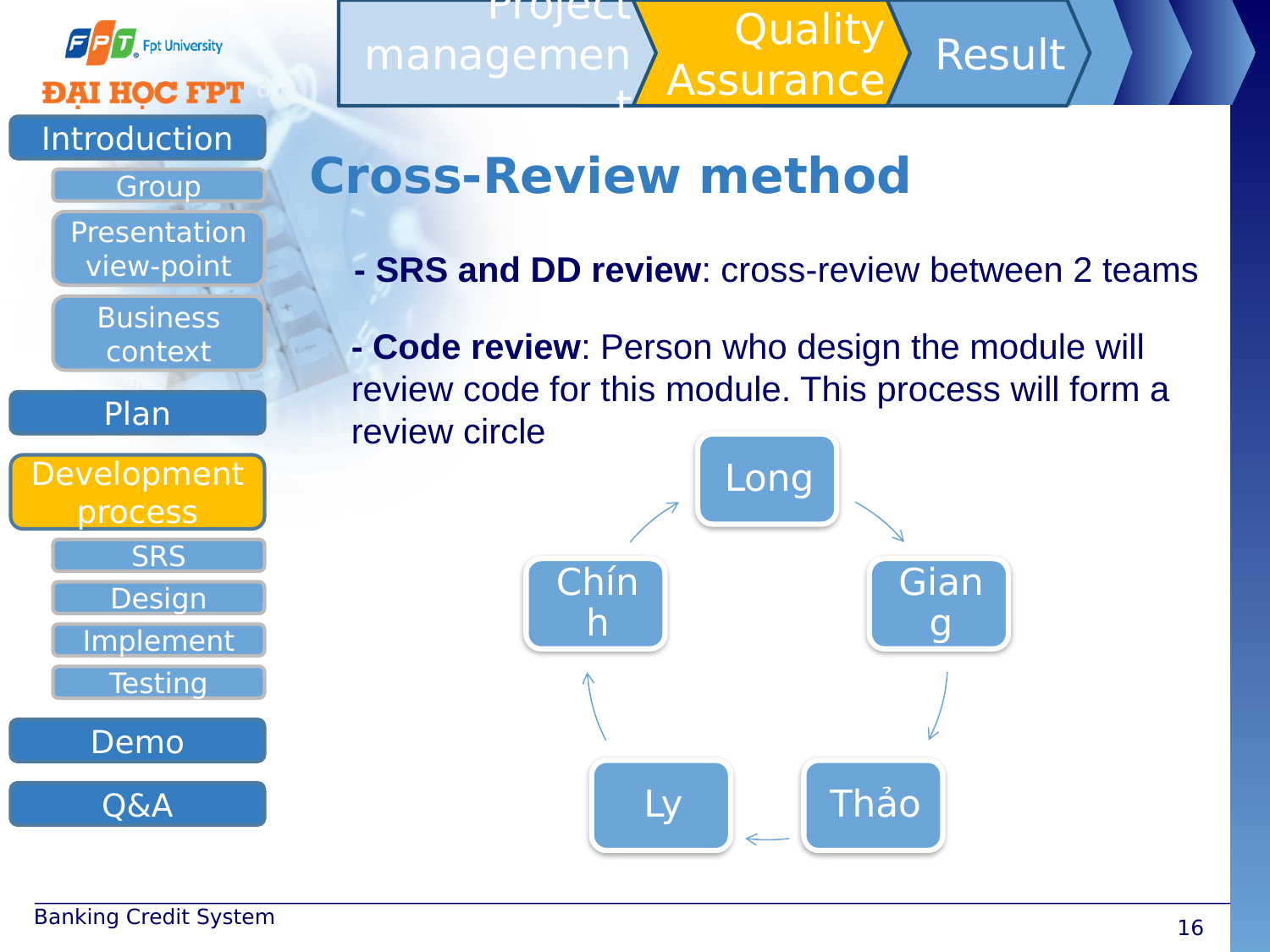

Project management
Quality Assurance
Result
Introduction
Group
Presentation view-point
Business context
Development process
SRS
Design
Implement
Testing
Demo
Q&A
Plan
Cross-Review method
- SRS and DD review: cross-review between 2 teams
- Code review: Person who design the module will review code for this module. This process will form a review circle
Long
Giang
Thảo
Ly
Chính
Banking Credit System
16